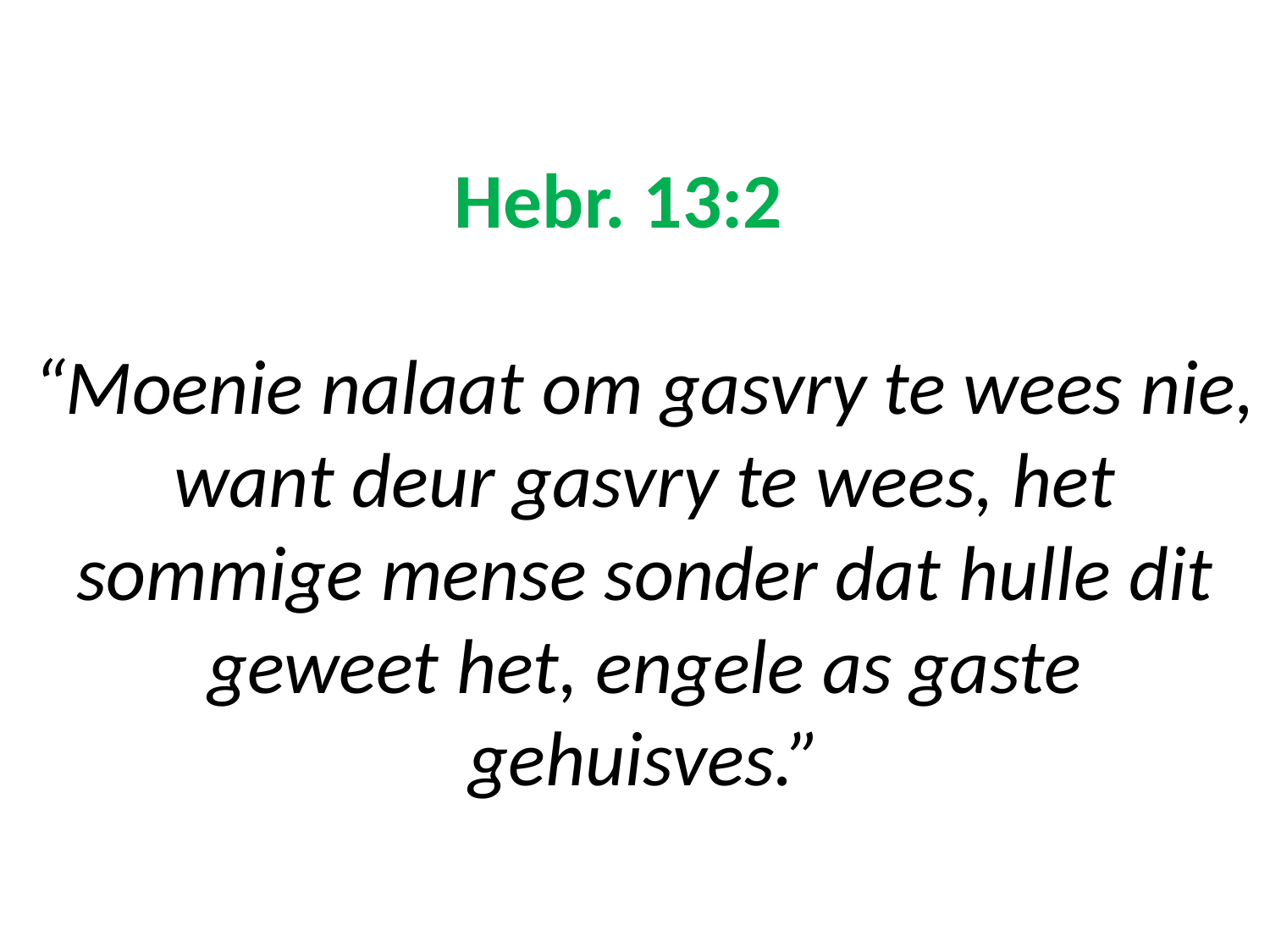

# Hebr. 13:2 “Moenie nalaat om gasvry te wees nie, want deur gasvry te wees, het sommige mense sonder dat hulle dit geweet het, engele as gaste gehuisves.”